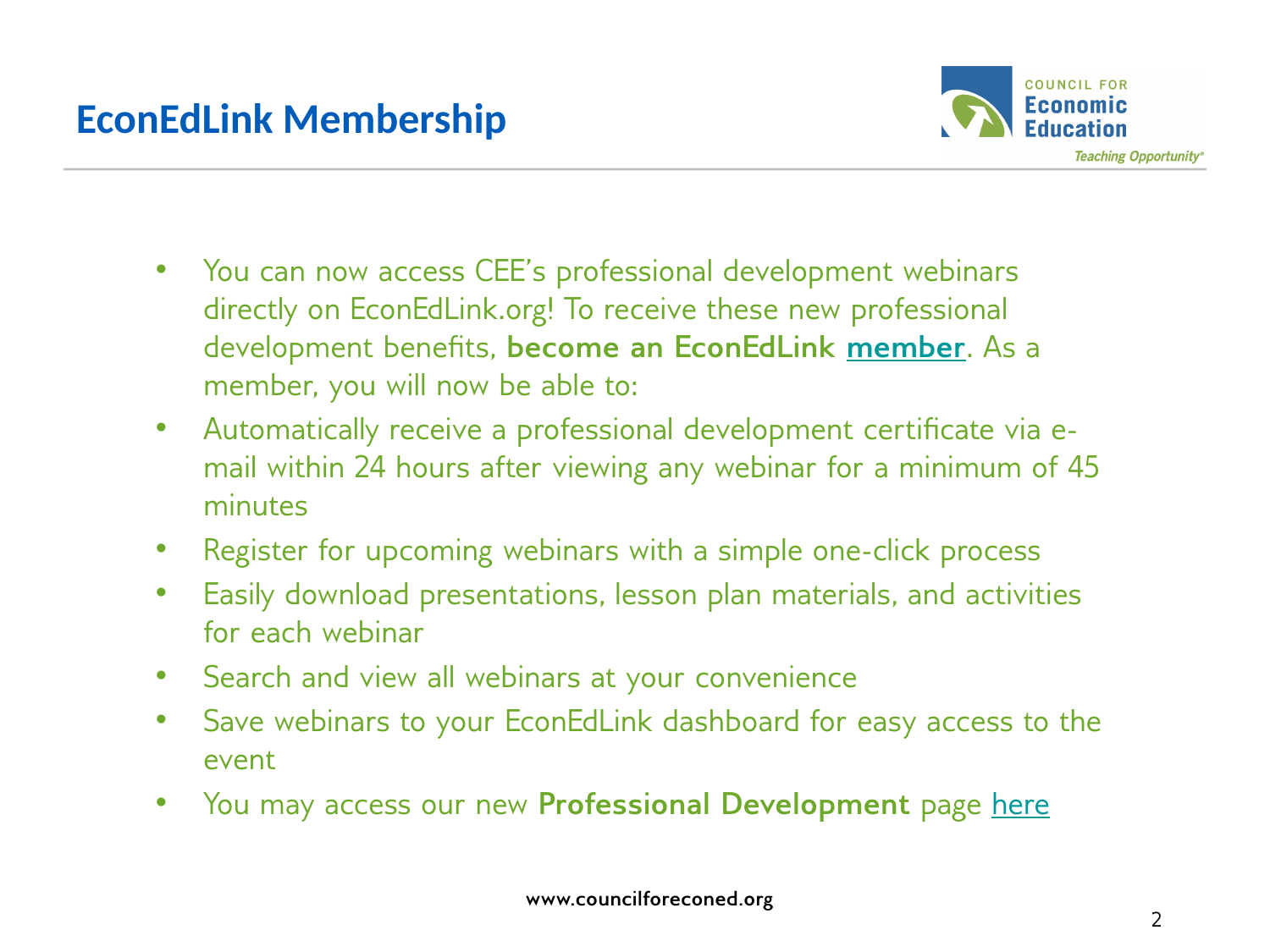

# EconEdLink Membership​
You can now access CEE’s professional development webinars directly on EconEdLink.org! To receive these new professional development benefits, become an EconEdLink member. As a member, you will now be able to: ​
Automatically receive a professional development certificate via e-mail within 24 hours after viewing any webinar for a minimum of 45 minutes​
Register for upcoming webinars with a simple one-click process ​
Easily download presentations, lesson plan materials, and activities for each webinar ​
Search and view all webinars at your convenience ​
Save webinars to your EconEdLink dashboard for easy access to the event​
You may access our new Professional Development page here

www.councilforeconed.org
2